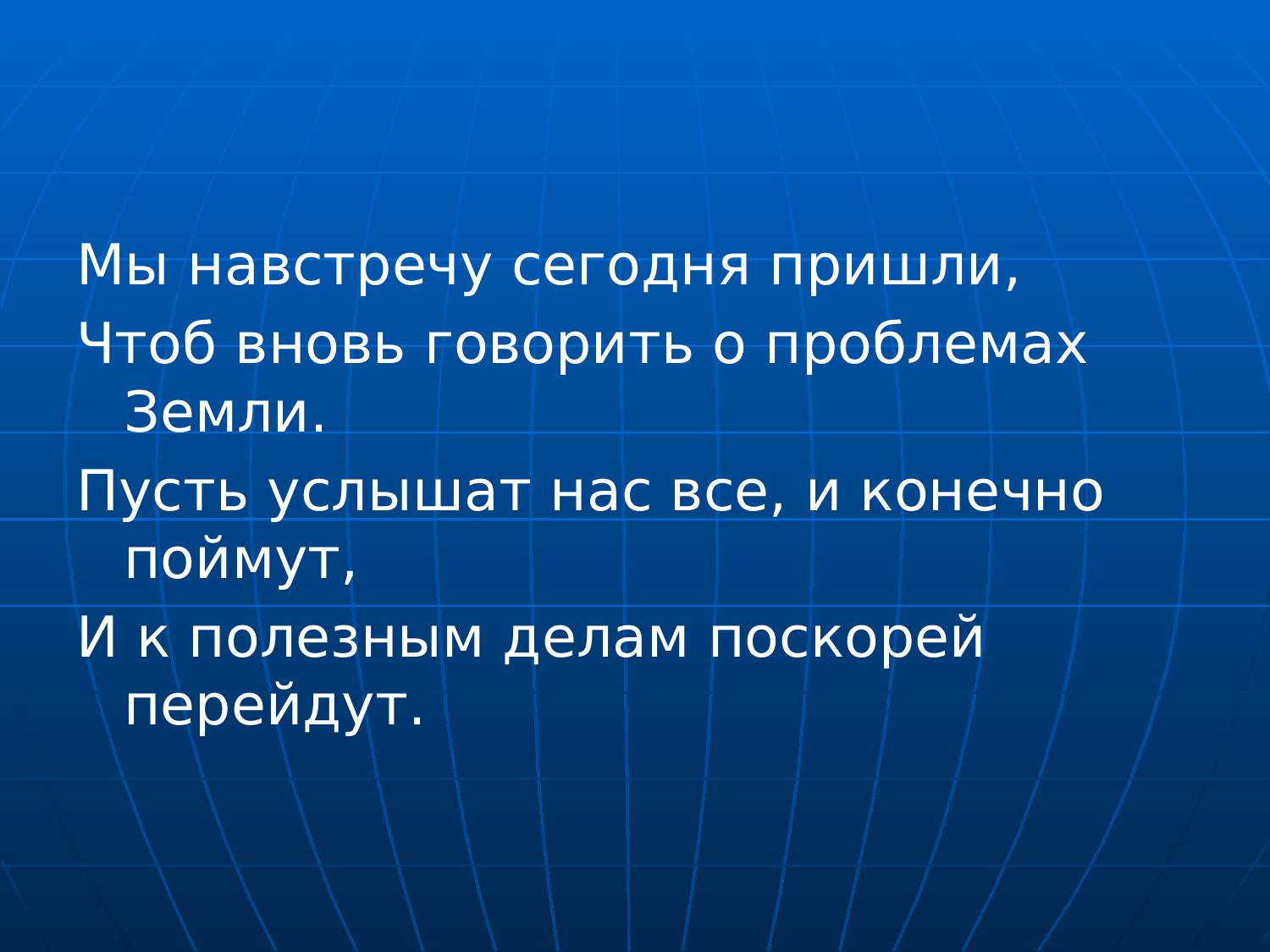

Мы навстречу сегодня пришли,
Чтоб вновь говорить о проблемах Земли.
Пусть услышат нас все, и конечно поймут,
И к полезным делам поскорей перейдут.